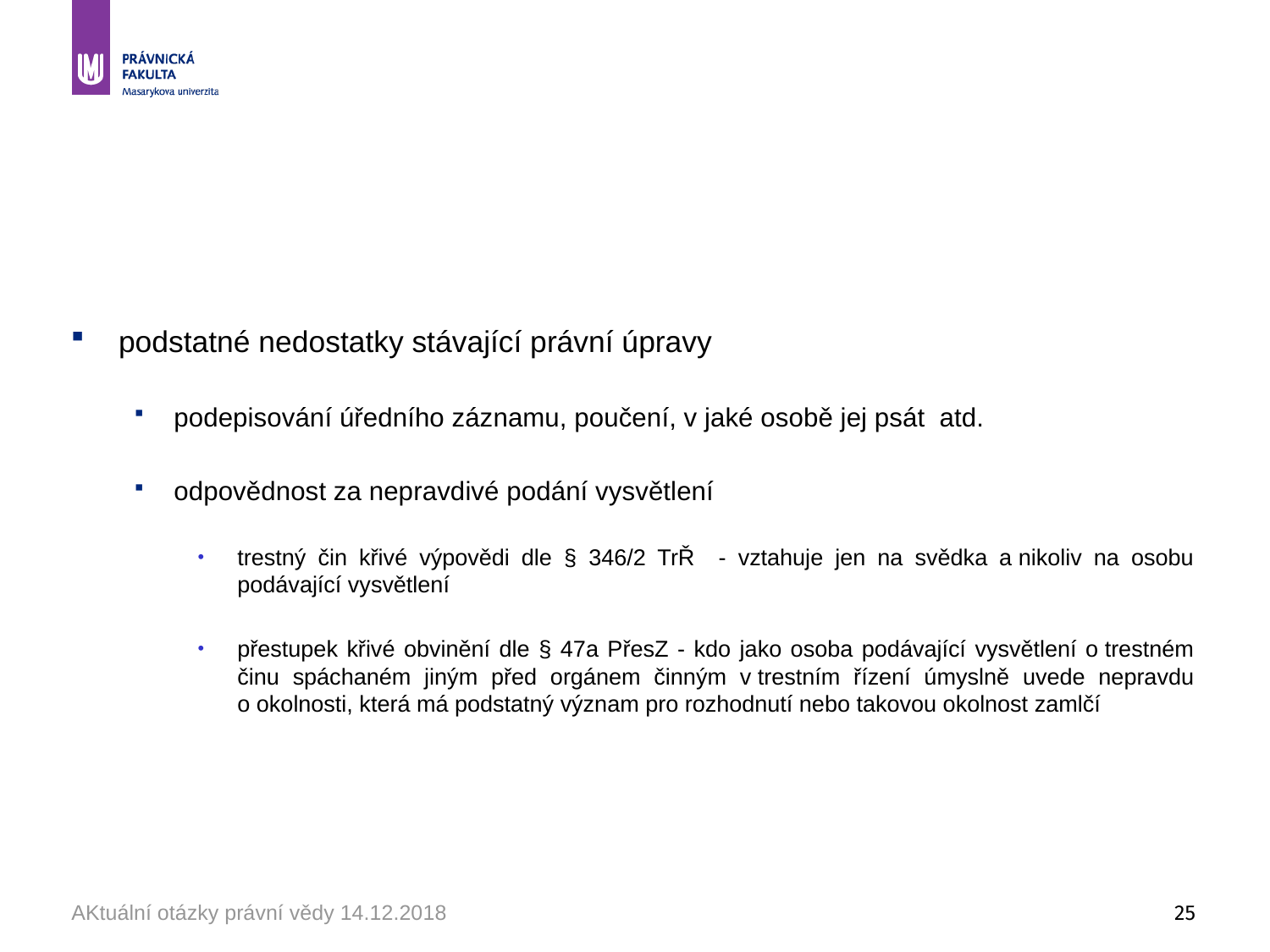

#

podstatné nedostatky stávající právní úpravy

podepisování úředního záznamu, poučení, v jaké osobě jej psát  atd.

odpovědnost za nepravdivé podání vysvětlení

trestný čin křivé výpovědi dle § 346/2 TrŘ  - vztahuje jen na svědka a nikoliv na osobu podávající vysvětlení

přestupek křivé obvinění dle § 47a PřesZ - kdo jako osoba podávající vysvětlení o trestném činu spáchaném jiným před orgánem činným v trestním řízení úmyslně uvede nepravdu o okolnosti, která má podstatný význam pro rozhodnutí nebo takovou okolnost zamlčí

AKtuální otázky právní vědy 14.12.2018
25